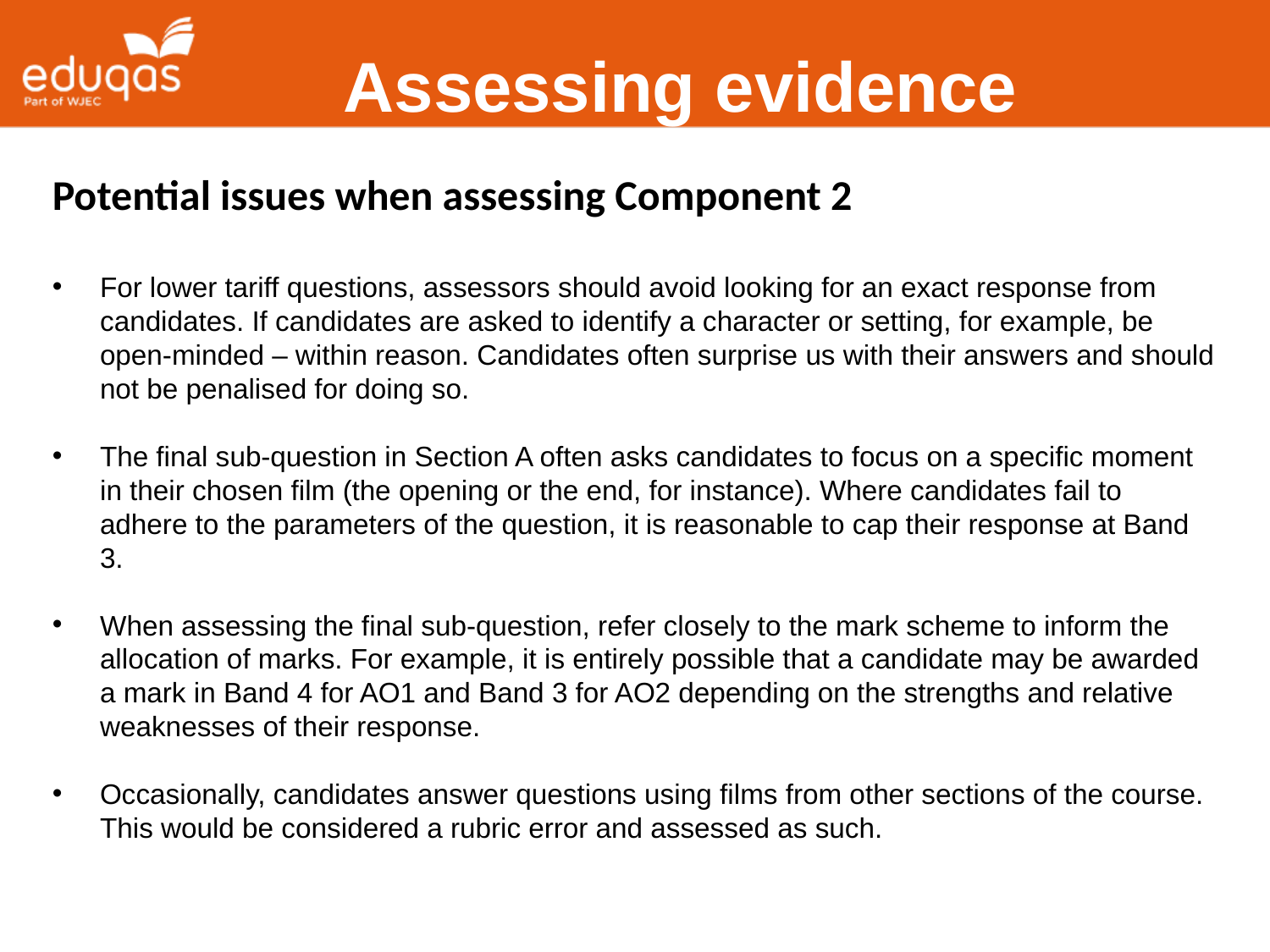

Assessing evidence
Potential issues when assessing Component 2

For lower tariff questions, assessors should avoid looking for an exact response from candidates. If candidates are asked to identify a character or setting, for example, be open-minded – within reason. Candidates often surprise us with their answers and should not be penalised for doing so.

The final sub-question in Section A often asks candidates to focus on a specific moment in their chosen film (the opening or the end, for instance). Where candidates fail to adhere to the parameters of the question, it is reasonable to cap their response at Band 3.

When assessing the final sub-question, refer closely to the mark scheme to inform the allocation of marks. For example, it is entirely possible that a candidate may be awarded a mark in Band 4 for AO1 and Band 3 for AO2 depending on the strengths and relative weaknesses of their response.

Occasionally, candidates answer questions using films from other sections of the course. This would be considered a rubric error and assessed as such.